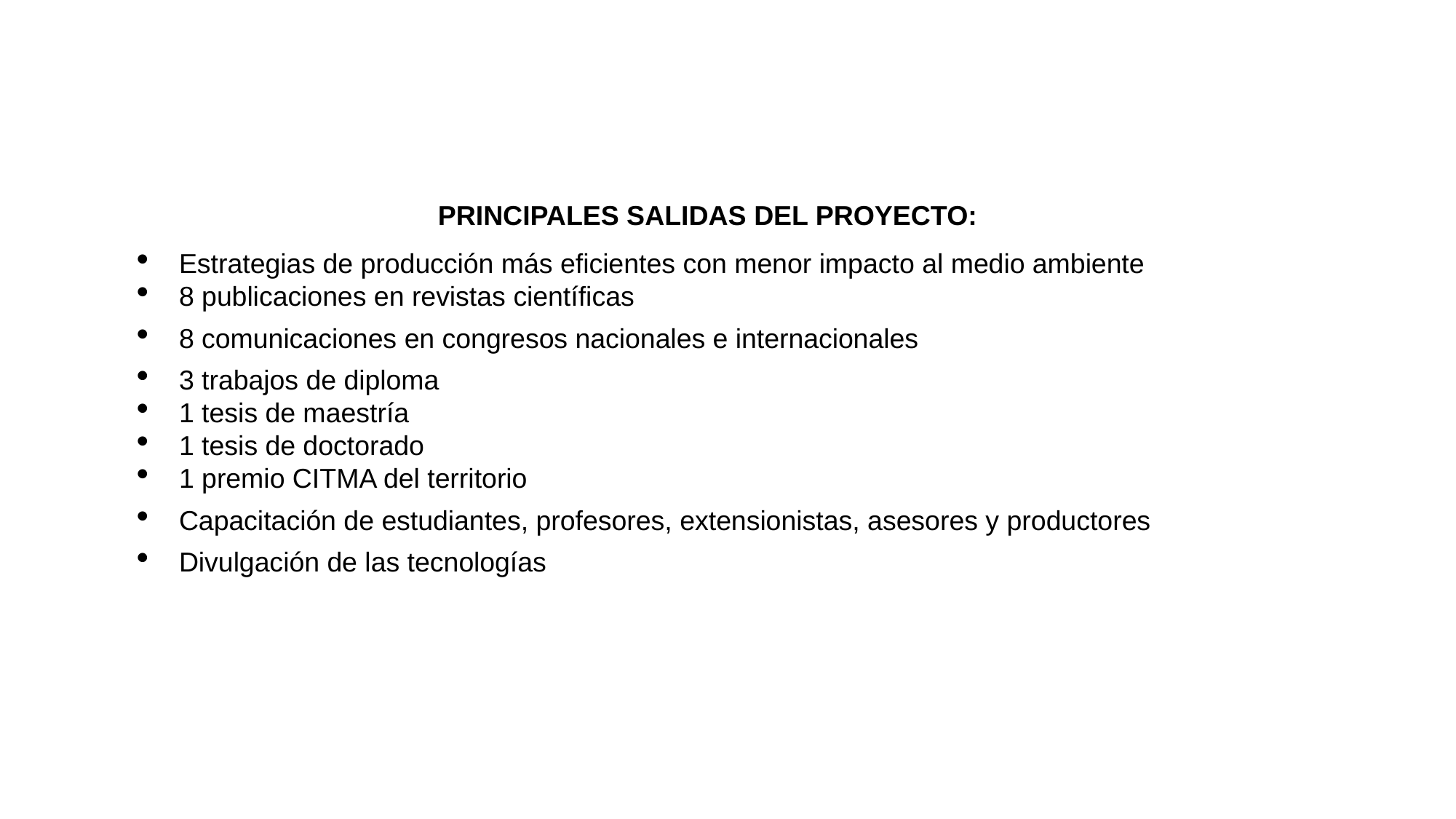

PRINCIPALES SALIDAS DEL PROYECTO:
Estrategias de producción más eficientes con menor impacto al medio ambiente
8 publicaciones en revistas científicas
8 comunicaciones en congresos nacionales e internacionales
3 trabajos de diploma
1 tesis de maestría
1 tesis de doctorado
1 premio CITMA del territorio
Capacitación de estudiantes, profesores, extensionistas, asesores y productores
Divulgación de las tecnologías